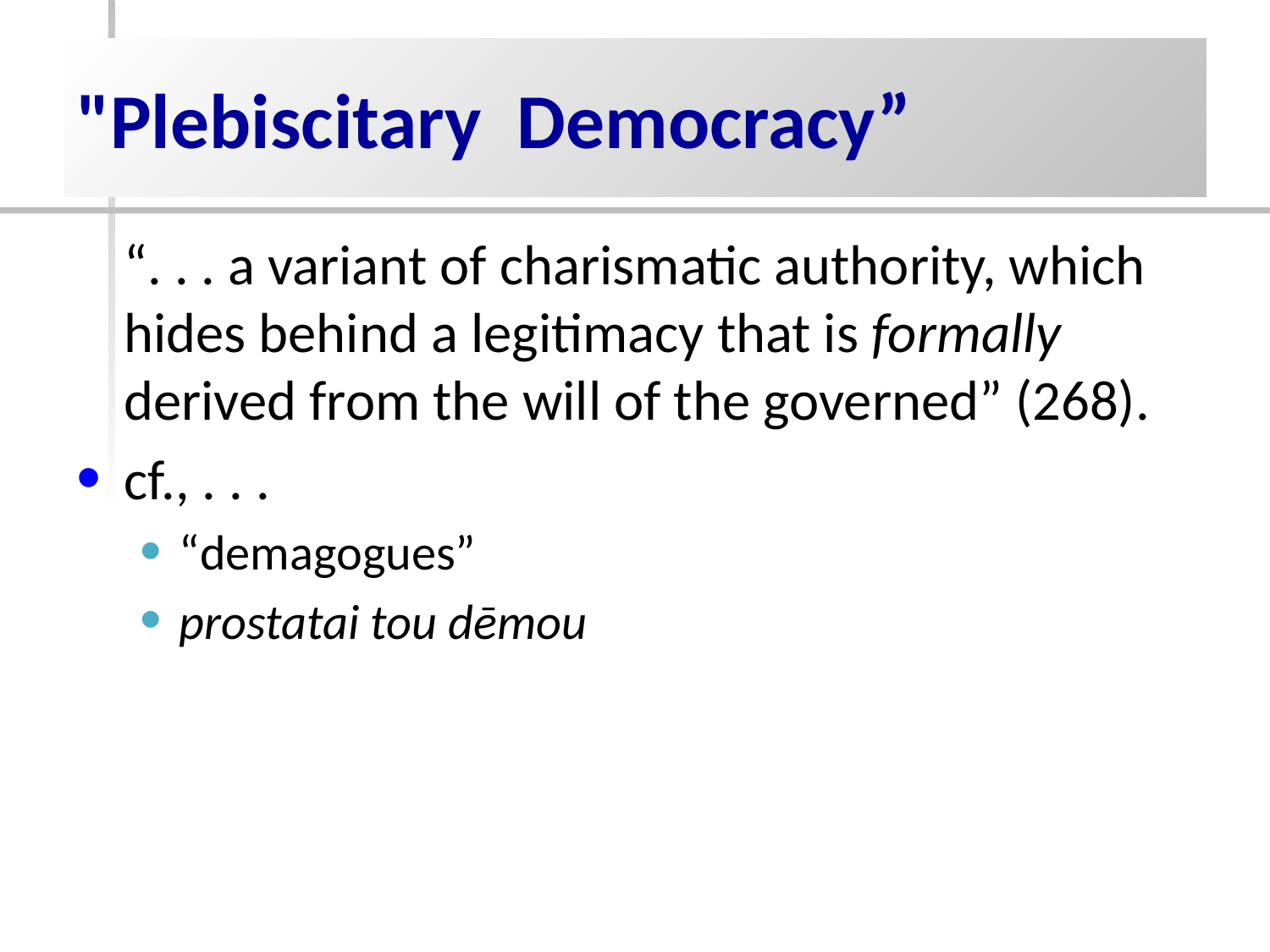

# "Plebiscitary  Democracy”
	“. . . a variant of charismatic authority, which hides behind a legitimacy that is formally derived from the will of the governed” (268).
cf., . . .
“demagogues”
prostatai tou dēmou